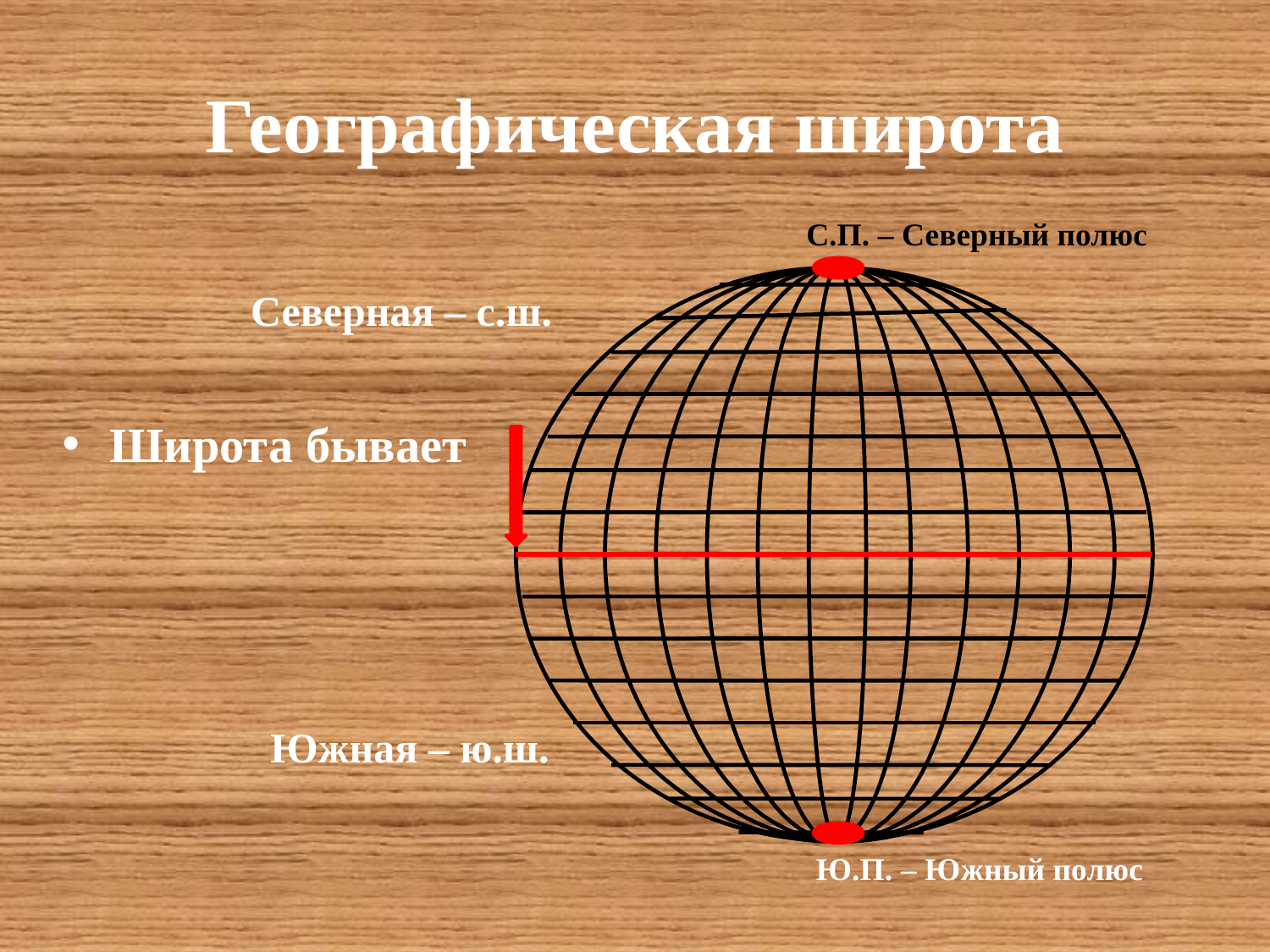

# Географическая широта
С.П. – Северный полюс

Северная – с.ш.
Широта бывает

Южная – ю.ш.

Ю.П. – Южный полюс